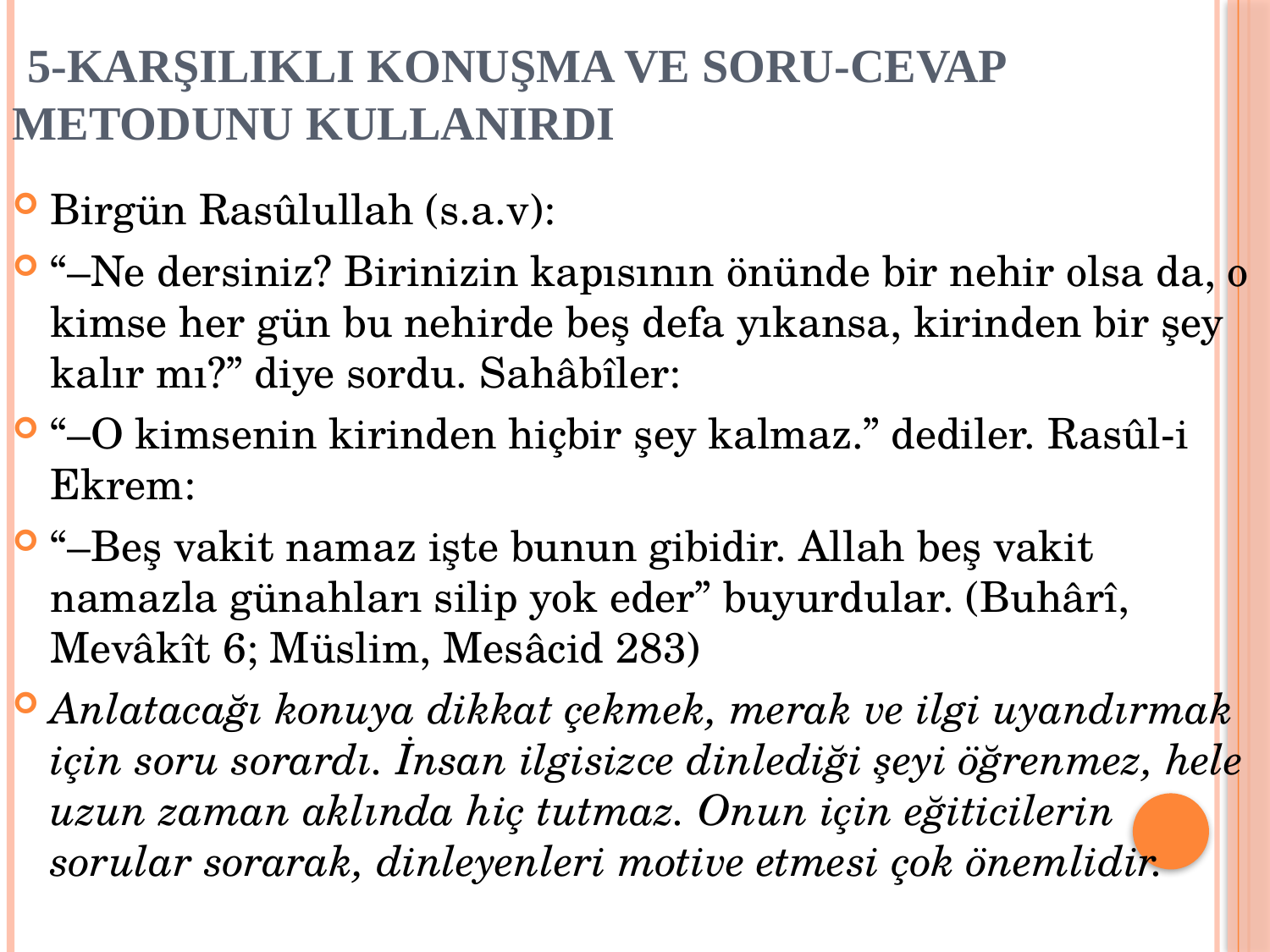

# 5-KARŞILIKLI KONUŞMA VE SORU-CEVAP METODUNU KULLANIRDI
Birgün Rasûlullah (s.a.v):
“–Ne dersiniz? Birinizin kapısının önünde bir nehir olsa da, o kimse her gün bu nehirde beş defa yıkansa, kirinden bir şey kalır mı?” diye sordu. Sahâbîler:
“–O kimsenin kirinden hiçbir şey kalmaz.” dediler. Rasûl-i Ekrem:
“–Beş vakit namaz işte bunun gibidir. Allah beş vakit namazla günahları silip yok eder” buyurdular. (Buhârî, Mevâkît 6; Müslim, Mesâcid 283)
Anlatacağı konuya dikkat çekmek, merak ve ilgi uyandırmak için soru sorardı. İnsan ilgisizce dinlediği şeyi öğrenmez, hele uzun zaman aklında hiç tutmaz. Onun için eğiticilerin sorular sorarak, dinleyenleri motive etmesi çok önemlidir.